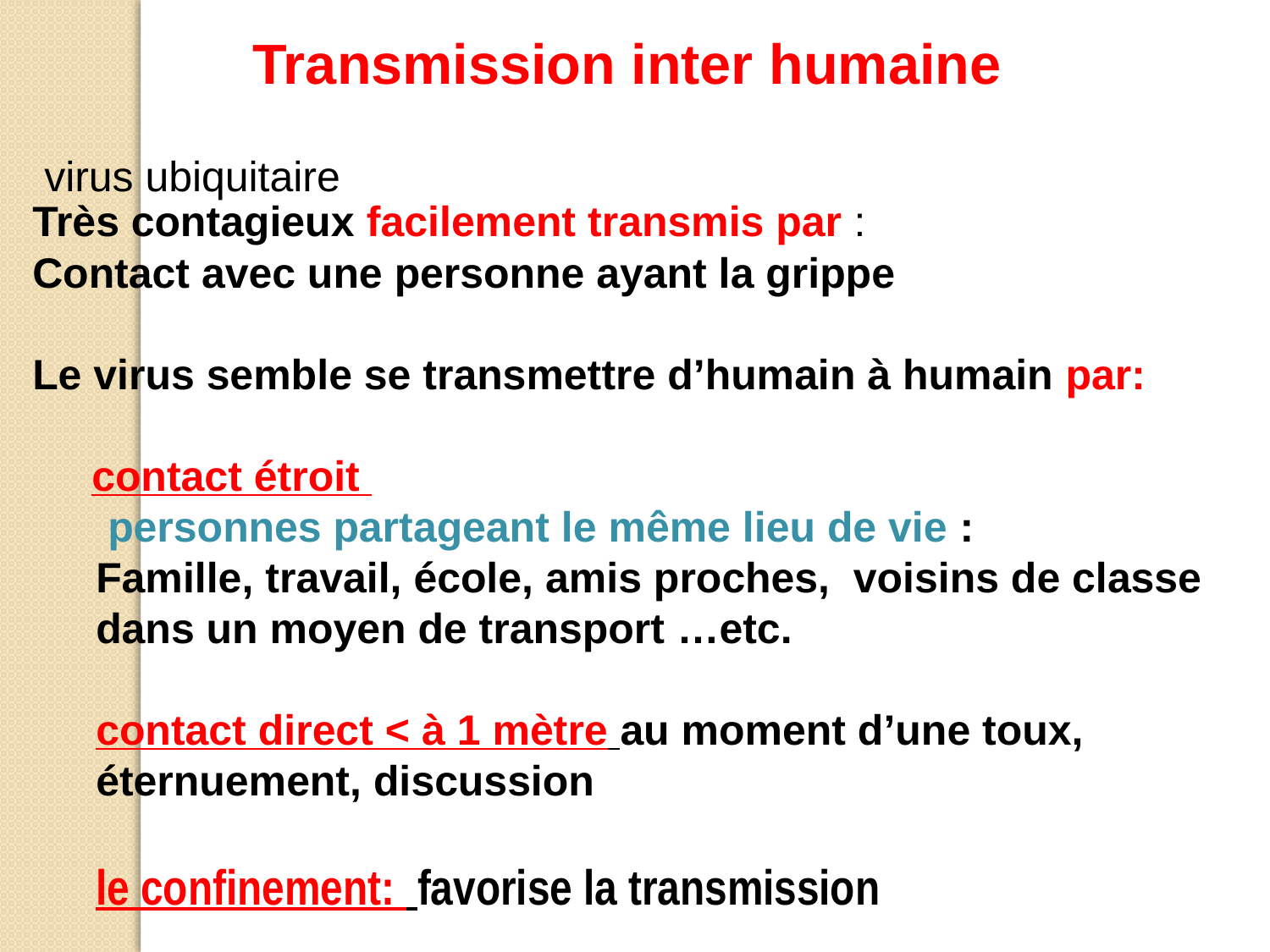

Transmission inter humaine

 virus ubiquitaire
Très contagieux facilement transmis par :
Contact avec une personne ayant la grippe

Le virus semble se transmettre d’humain à humain par:

     contact étroit
 personnes partageant le même lieu de vie :
Famille, travail, école, amis proches,  voisins de classe
dans un moyen de transport …etc.

contact direct < à 1 mètre au moment d’une toux, éternuement, discussion

le confinement:  favorise la transmission